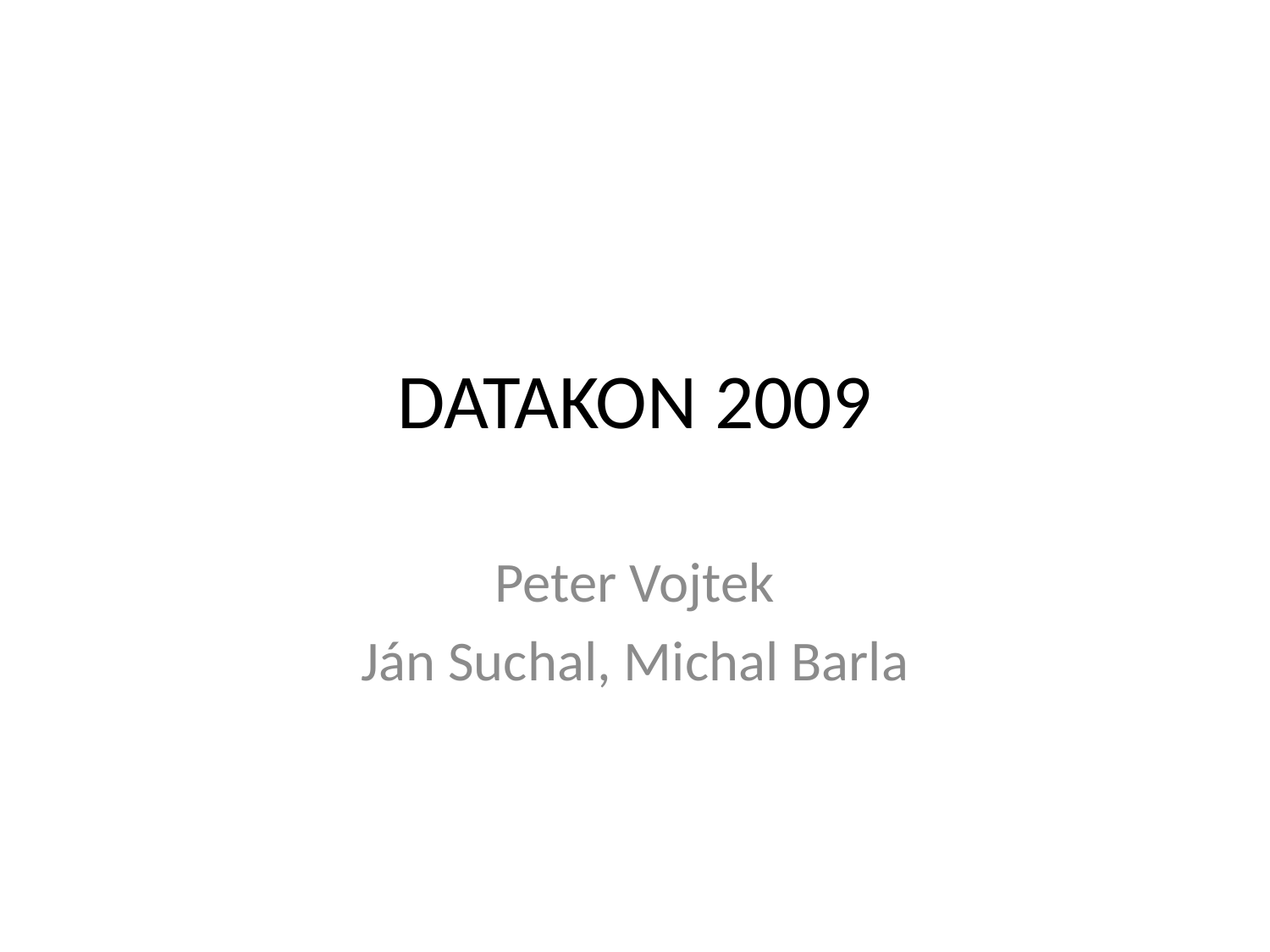

# DATAKON 2009
Peter Vojtek
Ján Suchal, Michal Barla